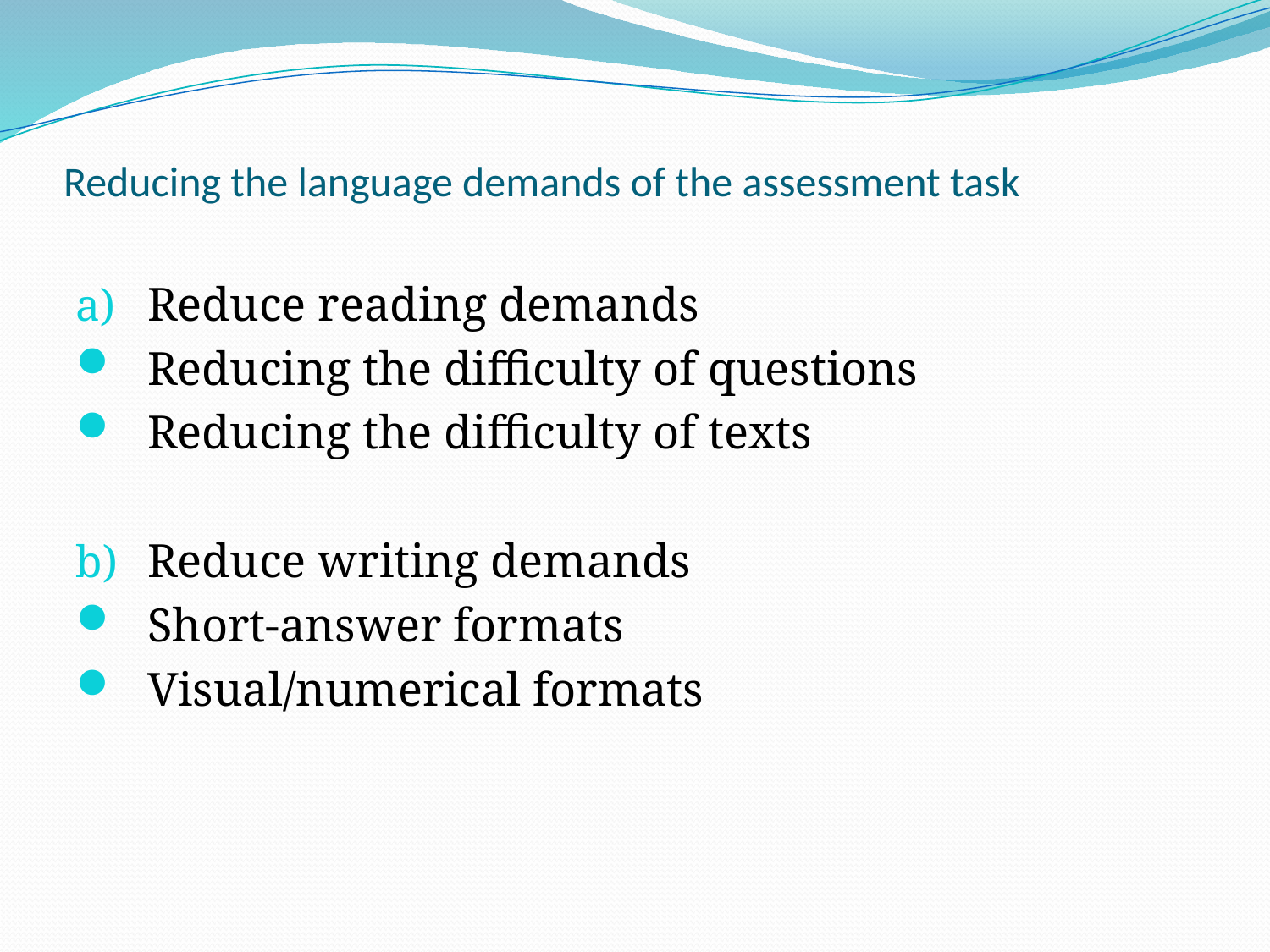

# Reducing the language demands of the assessment task
Reduce reading demands
Reducing the difficulty of questions
Reducing the difficulty of texts

Reduce writing demands
Short-answer formats
Visual/numerical formats